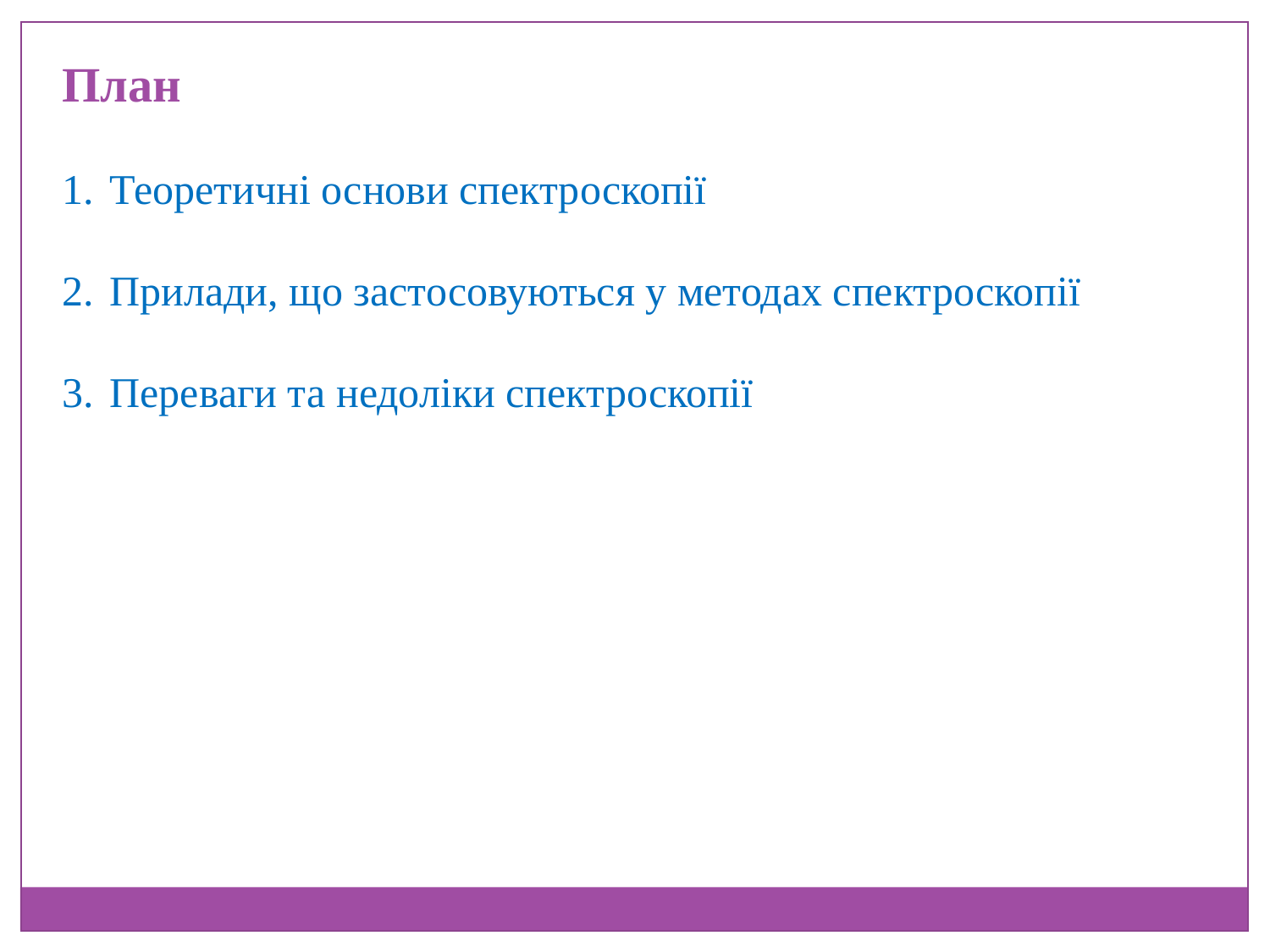

План
Теоретичні основи спектроскопії
Прилади, що застосовуються у методах спектроскопії
Переваги та недоліки спектроскопії